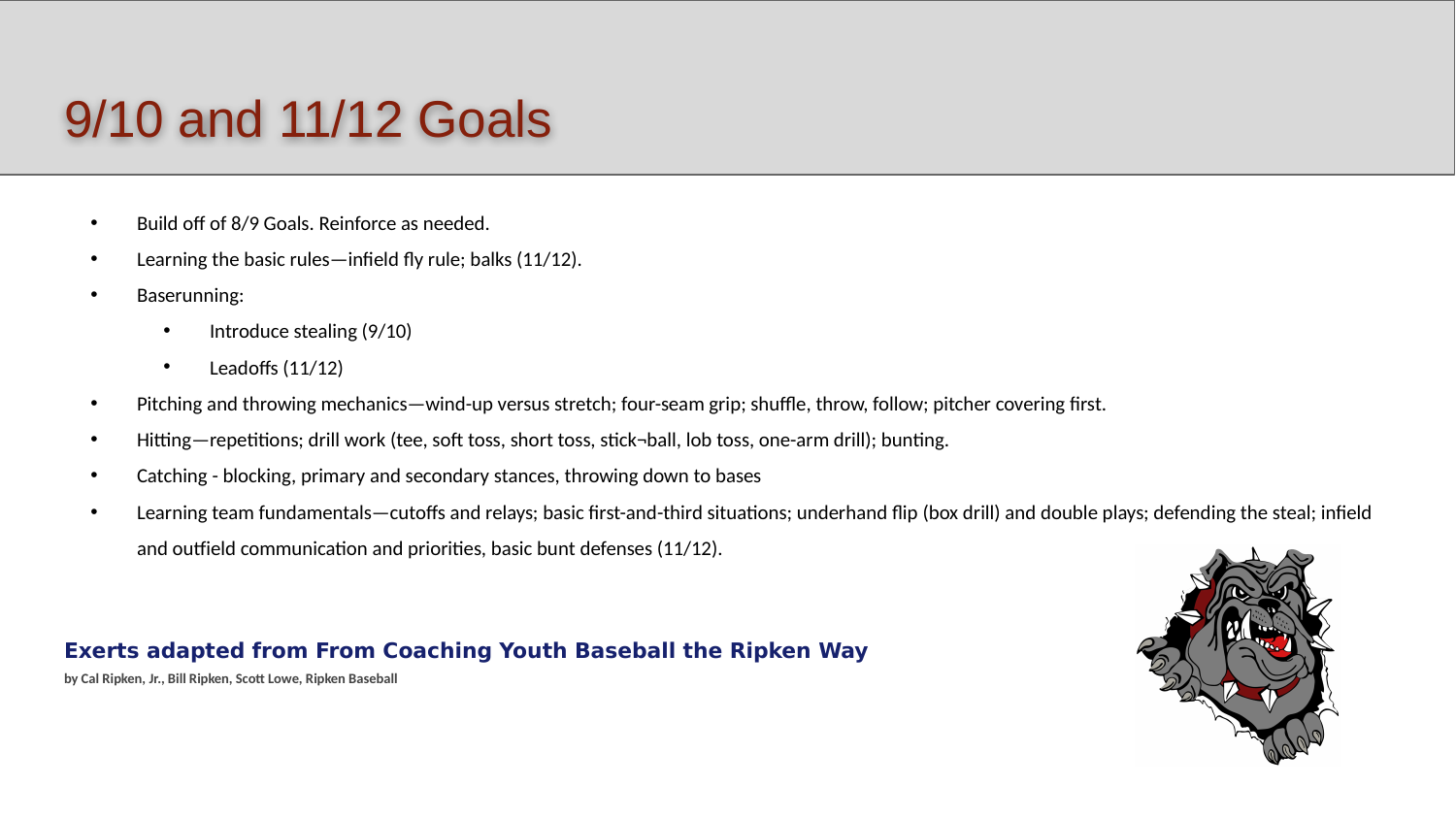

# 9/10 and 11/12 Goals
Build off of 8/9 Goals. Reinforce as needed.
Learning the basic rules—infield fly rule; balks (11/12).
Baserunning:
Introduce stealing (9/10)
Leadoffs (11/12)
Pitching and throwing mechanics—wind-up versus stretch; four-seam grip; shuffle, throw, follow; pitcher covering first.
Hitting—repetitions; drill work (tee, soft toss, short toss, stick¬ball, lob toss, one-arm drill); bunting.
Catching - blocking, primary and secondary stances, throwing down to bases
Learning team fundamentals—cutoffs and relays; basic first-and-third situations; underhand flip (box drill) and double plays; defending the steal; infield and outfield communication and priorities, basic bunt defenses (11/12).

Exerts adapted from From Coaching Youth Baseball the Ripken Way
by Cal Ripken, Jr., Bill Ripken, Scott Lowe, Ripken Baseball